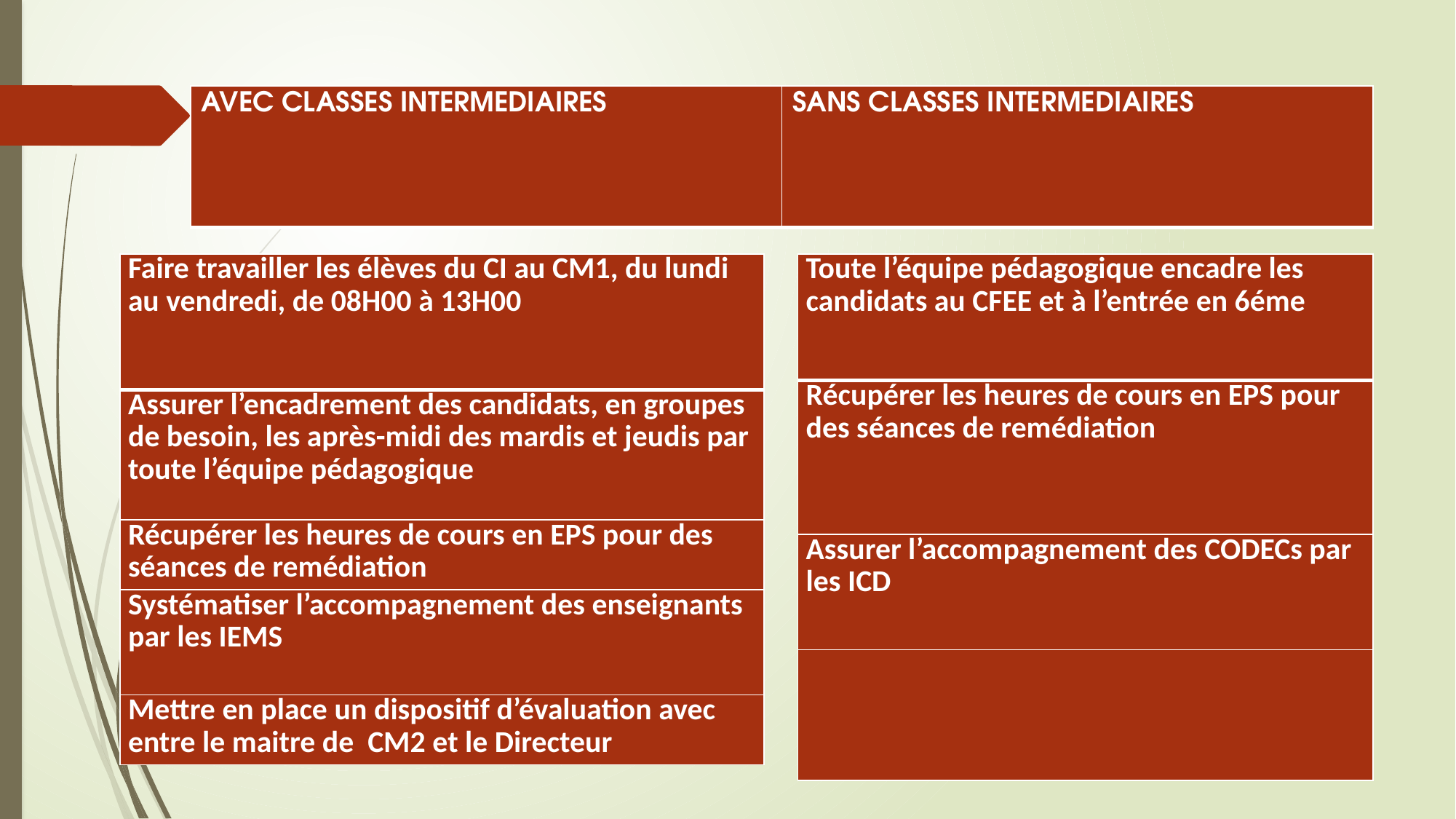

#
| AVEC CLASSES INTERMEDIAIRES | SANS CLASSES INTERMEDIAIRES |
| --- | --- |
| Toute l’équipe pédagogique encadre les candidats au CFEE et à l’entrée en 6éme |
| --- |
| Récupérer les heures de cours en EPS pour des séances de remédiation |
| Assurer l’accompagnement des CODECs par les ICD |
|  |
| Faire travailler les élèves du CI au CM1, du lundi au vendredi, de 08H00 à 13H00 |
| --- |
| Assurer l’encadrement des candidats, en groupes de besoin, les après-midi des mardis et jeudis par toute l’équipe pédagogique |
| Récupérer les heures de cours en EPS pour des séances de remédiation |
| Systématiser l’accompagnement des enseignants par les IEMS |
| Mettre en place un dispositif d’évaluation avec entre le maitre de CM2 et le Directeur |